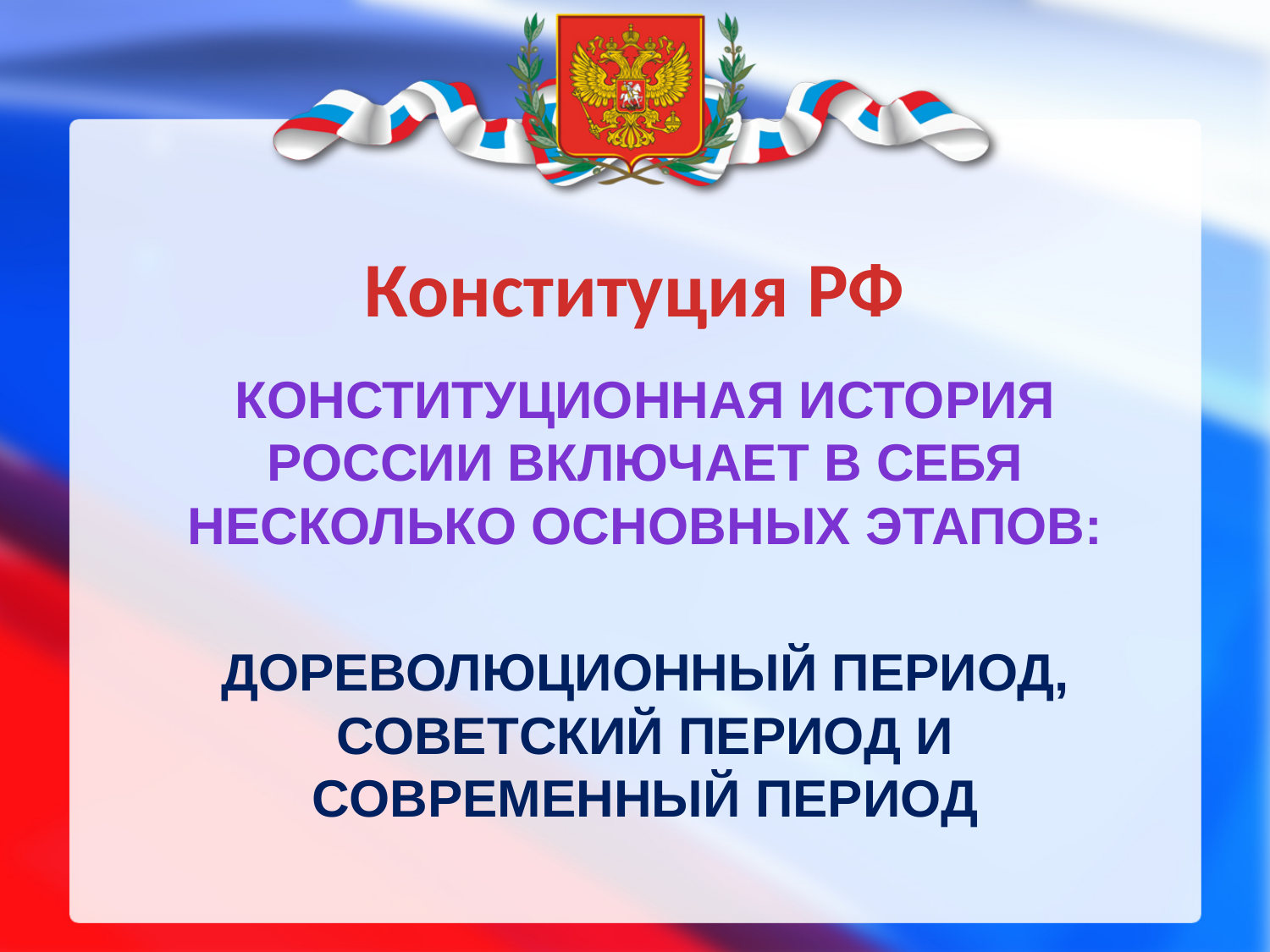

# Конституция РФ
Конституционная история России включает в себя несколько основных этапов:

дореволюционный период, советский период и современный период